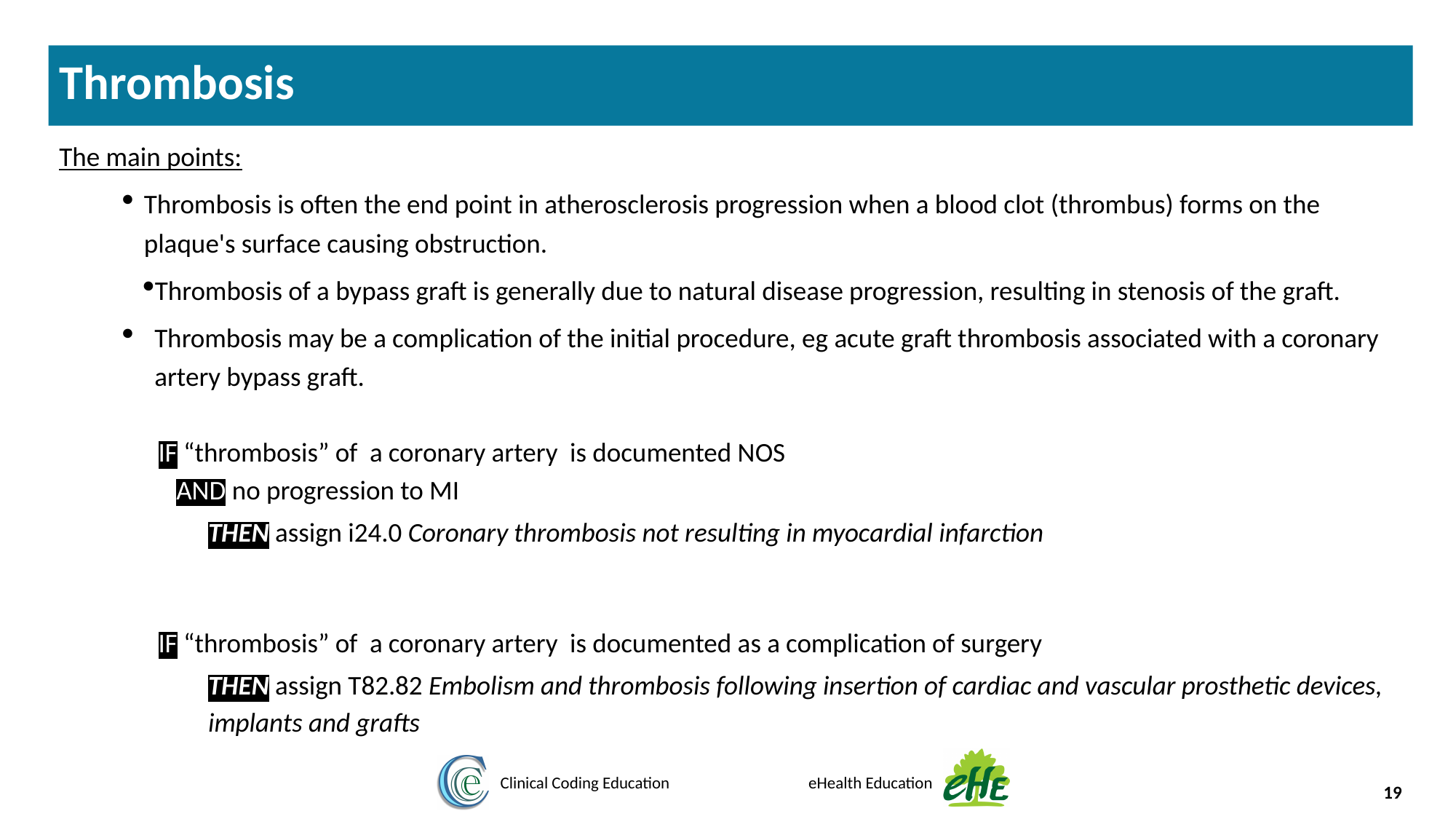

Thrombosis
The main points:
Thrombosis is often the end point in atherosclerosis progression when a blood clot (thrombus) forms on the plaque's surface causing obstruction.
Thrombosis of a bypass graft is generally due to natural disease progression, resulting in stenosis of the graft.
Thrombosis may be a complication of the initial procedure, eg acute graft thrombosis associated with a coronary artery bypass graft.

IF “thrombosis” of  a coronary artery  is documented NOS
AND no progression to MI
THEN assign i24.0 Coronary thrombosis not resulting in myocardial infarction

IF “thrombosis” of  a coronary artery  is documented as a complication of surgery
THEN assign T82.82 Embolism and thrombosis following insertion of cardiac and vascular prosthetic devices, implants and grafts

19